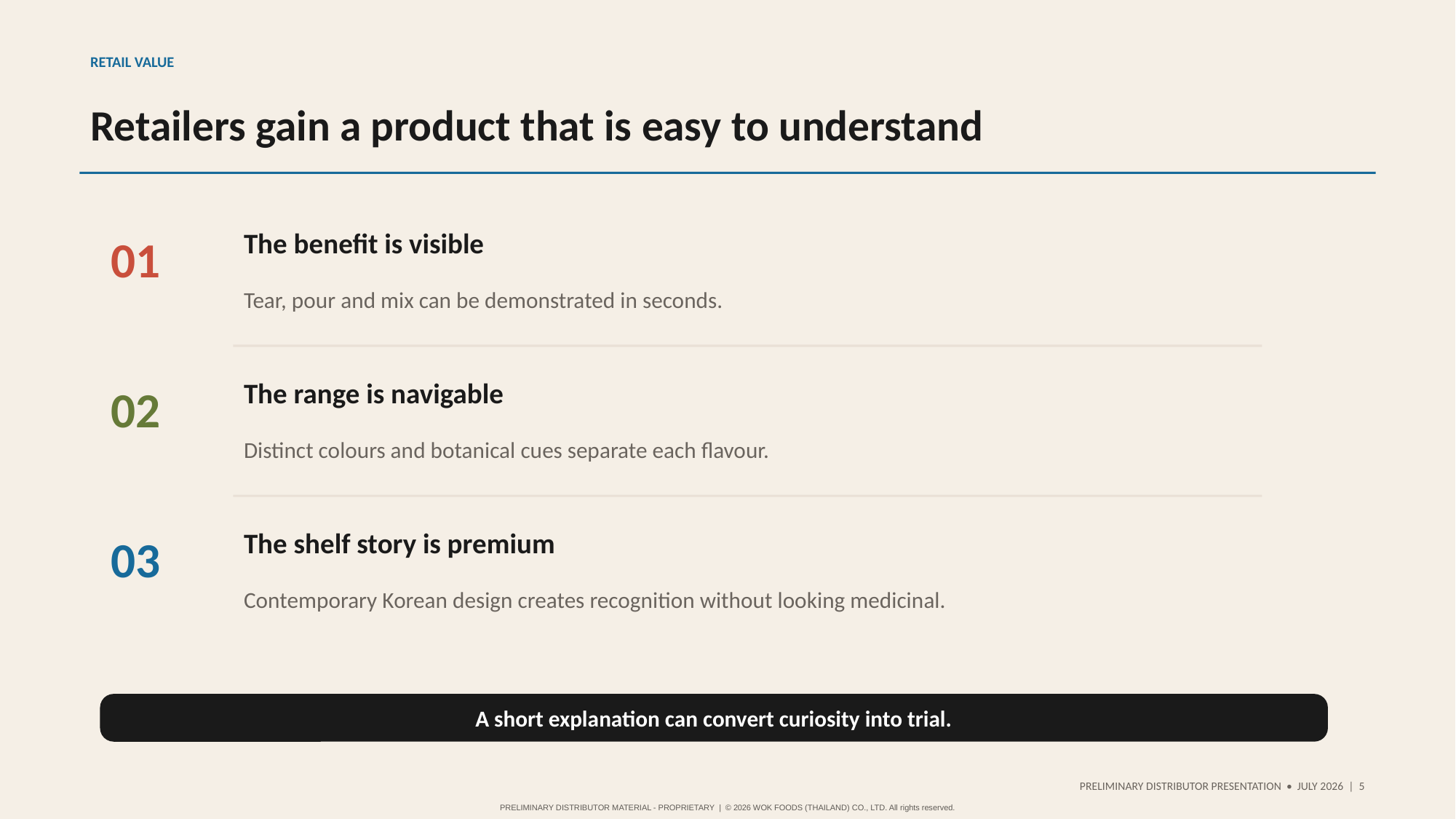

RETAIL VALUE
Retailers gain a product that is easy to understand

01
The benefit is visible
Tear, pour and mix can be demonstrated in seconds.

02
The range is navigable
Distinct colours and botanical cues separate each flavour.

03
The shelf story is premium
Contemporary Korean design creates recognition without looking medicinal.

A short explanation can convert curiosity into trial.
PRELIMINARY DISTRIBUTOR PRESENTATION  •  JULY 2026  |  5
PRELIMINARY DISTRIBUTOR MATERIAL - PROPRIETARY  |  © 2026 WOK FOODS (THAILAND) CO., LTD. All rights reserved.